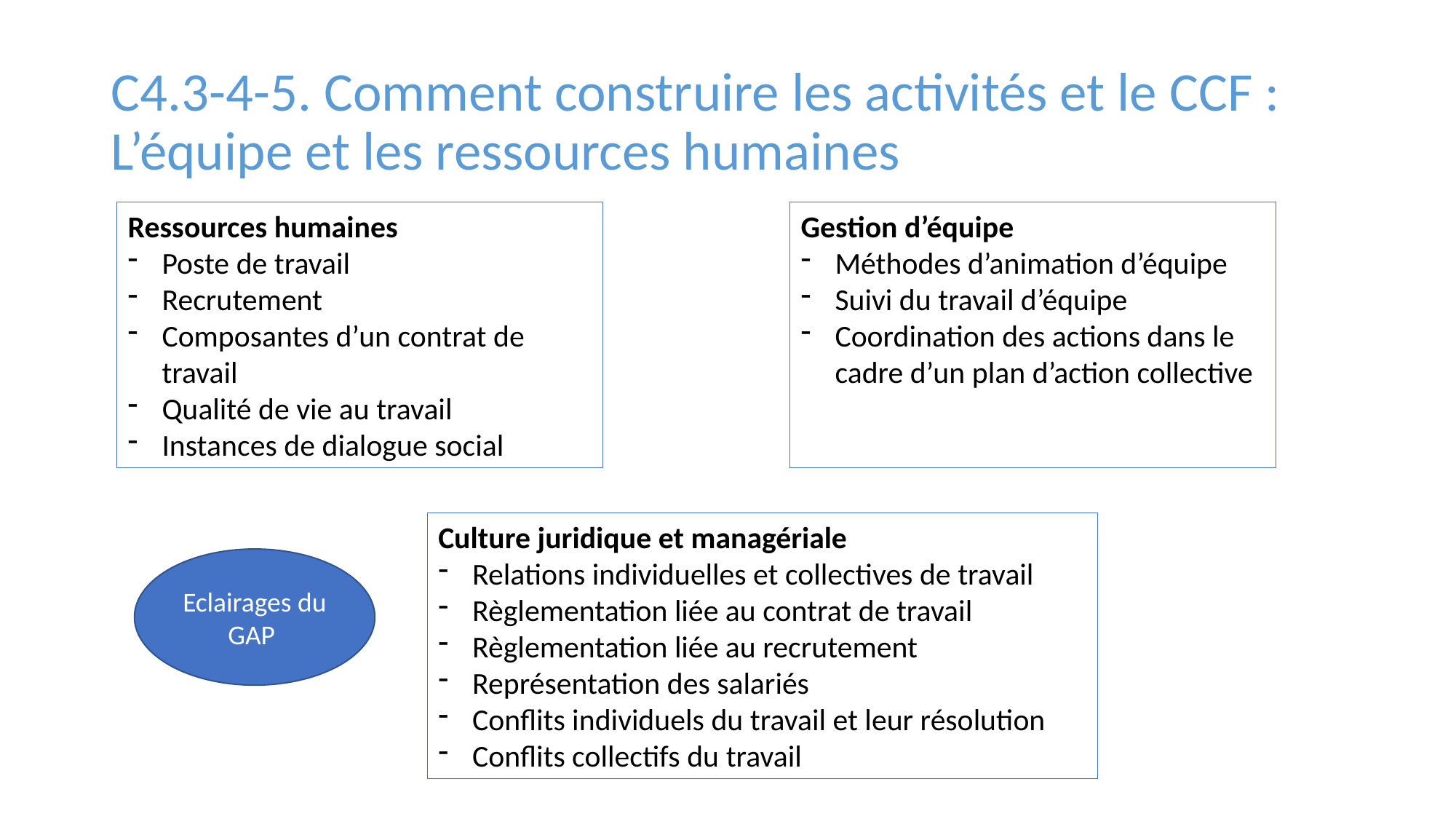

# C4.3-4-5. Comment construire les activités et le CCF : L’équipe et les ressources humaines
Gestion d’équipe
Méthodes d’animation d’équipe
Suivi du travail d’équipe
Coordination des actions dans le cadre d’un plan d’action collective

Ressources humaines
Poste de travail
Recrutement
Composantes d’un contrat de travail
Qualité de vie au travail
Instances de dialogue social
Culture juridique et managériale
Relations individuelles et collectives de travail
Règlementation liée au contrat de travail
Règlementation liée au recrutement
Représentation des salariés
Conflits individuels du travail et leur résolution
Conflits collectifs du travail
Eclairages du GAP